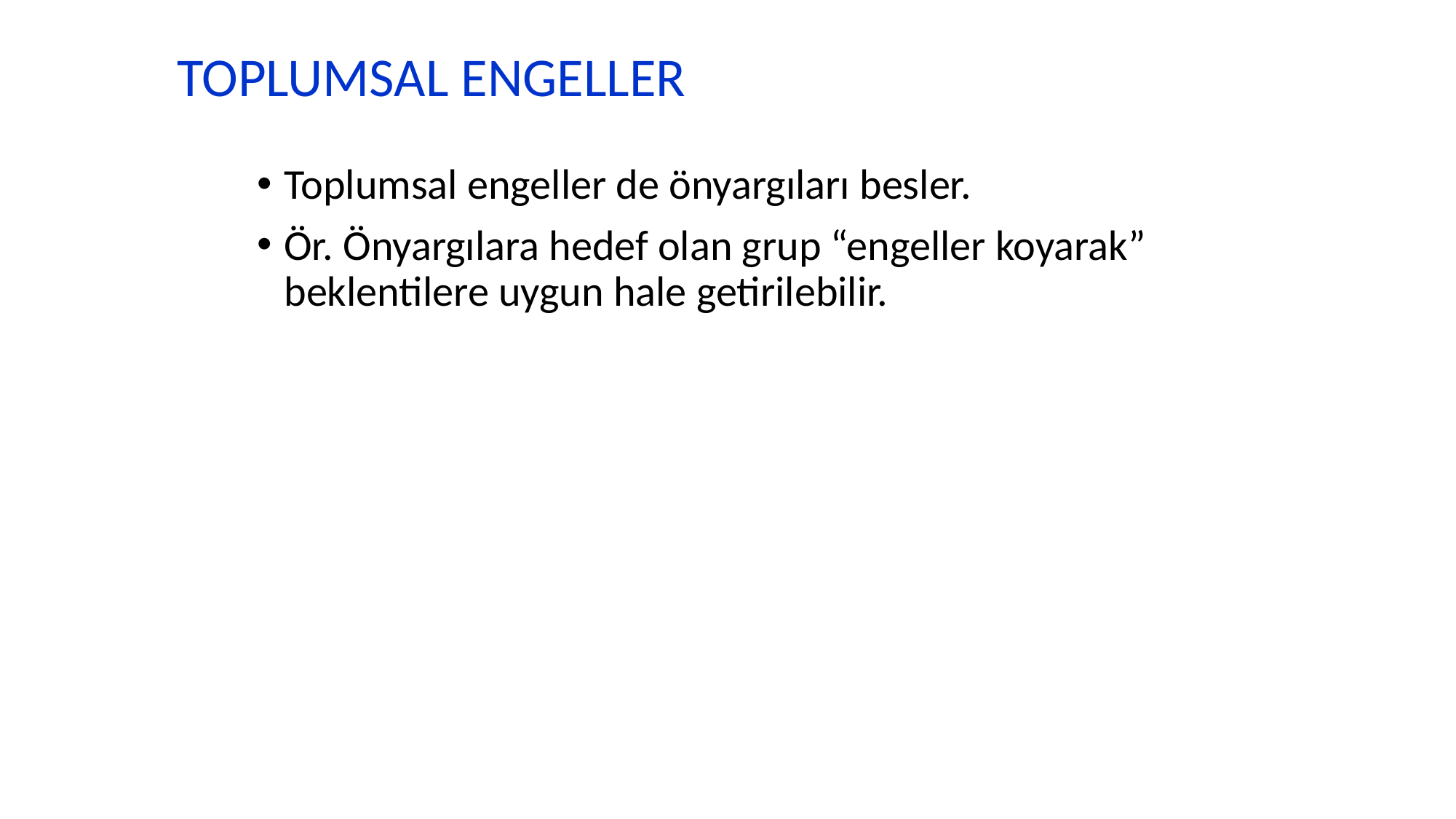

# TOPLUMSAL ENGELLER
Toplumsal engeller de önyargıları besler.
Ör. Önyargılara hedef olan grup “engeller koyarak” beklentilere uygun hale getirilebilir.